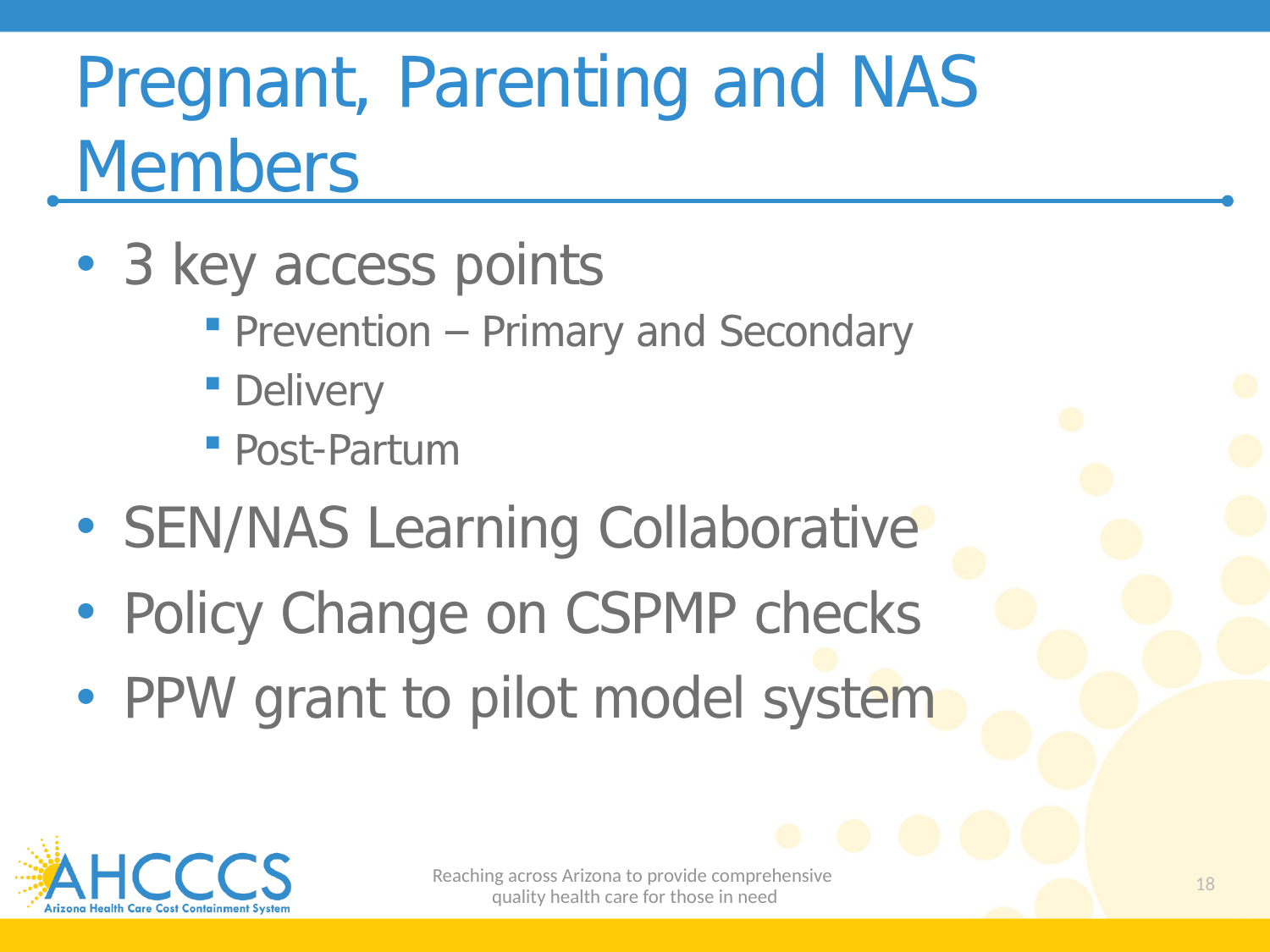

# Pregnant, Parenting and NAS Members
3 key access points
Prevention – Primary and Secondary
Delivery
Post-Partum
SEN/NAS Learning Collaborative
Policy Change on CSPMP checks
PPW grant to pilot model system
Reaching across Arizona to provide comprehensive
quality health care for those in need
18